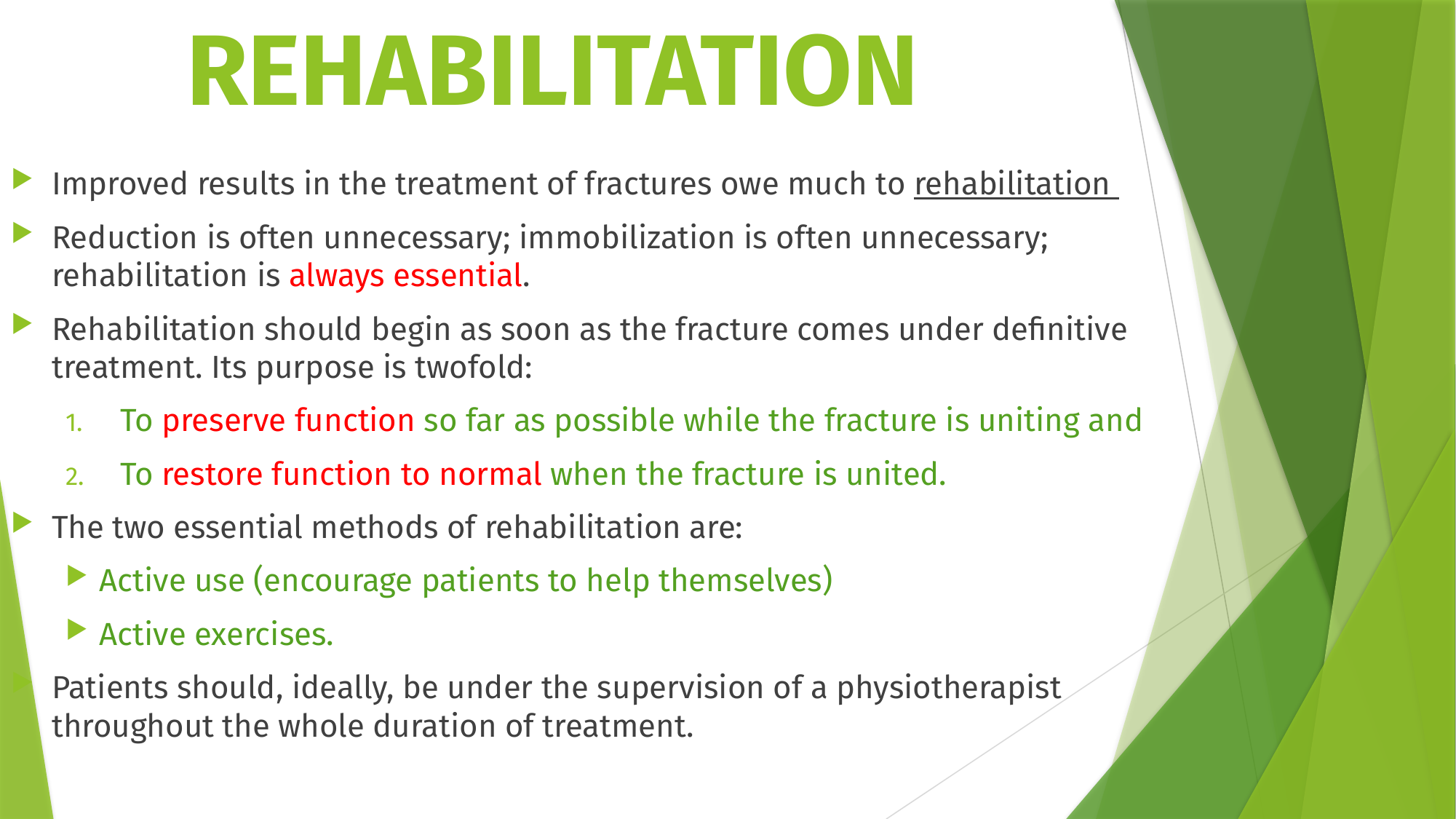

# REHABILITATION
Improved results in the treatment of fractures owe much to rehabilitation
Reduction is often unnecessary; immobilization is often unnecessary; rehabilitation is always essential.
Rehabilitation should begin as soon as the fracture comes under definitive treatment. Its purpose is twofold:
To preserve function so far as possible while the fracture is uniting and
To restore function to normal when the fracture is united.
The two essential methods of rehabilitation are:
Active use (encourage patients to help themselves)
Active exercises.
Patients should, ideally, be under the supervision of a physiotherapist throughout the whole duration of treatment.